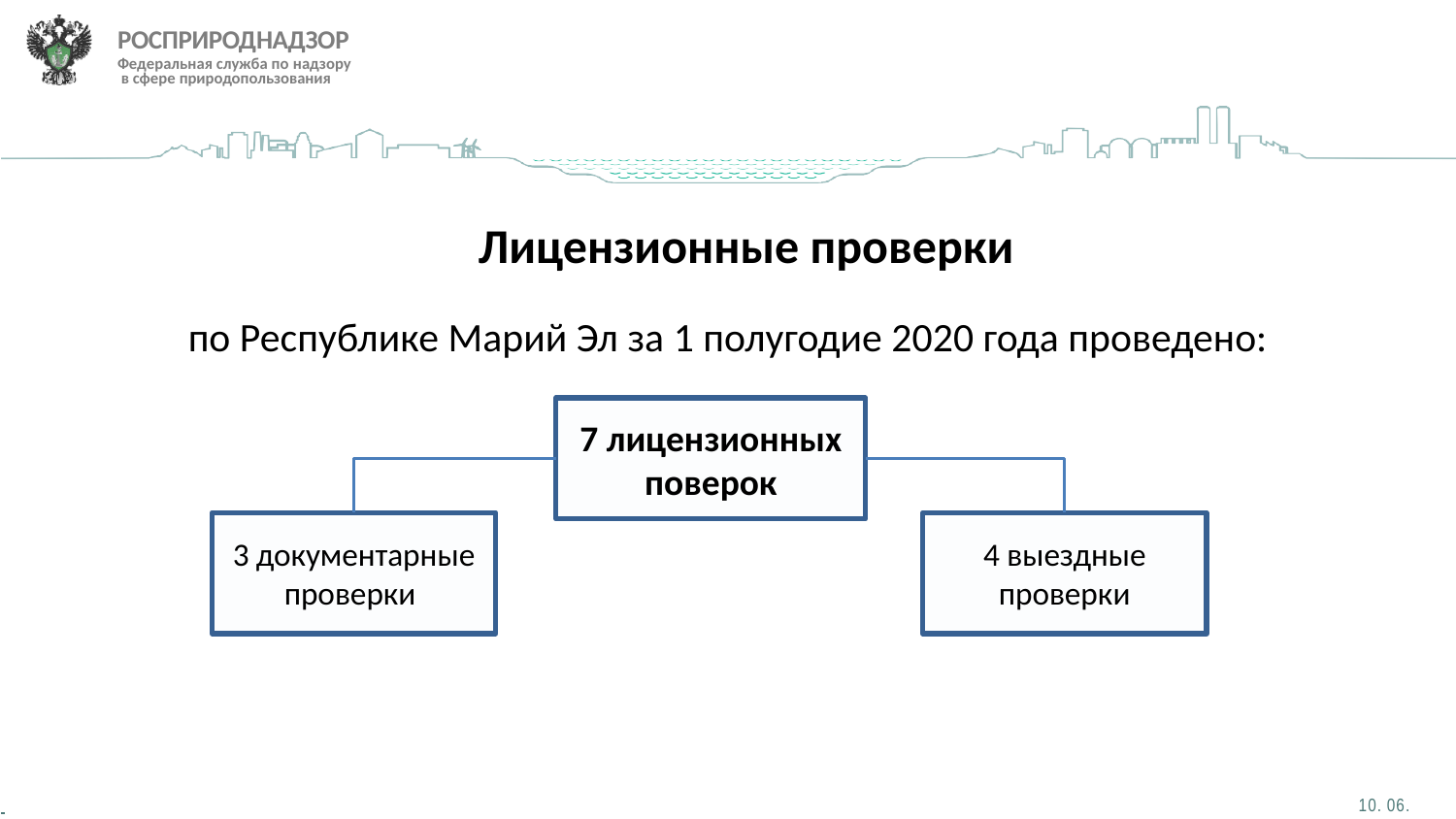

РОСПРИРОДНАДЗОР
Федеральная служба по надзору  в сфере природопользования

     Лицензионные проверки

по Республике Марий Эл за 1 полугодие 2020 года проведено:
7 лицензионных поверок
3 документарные проверки
4 выездные проверки
 	  10. 06. 2020